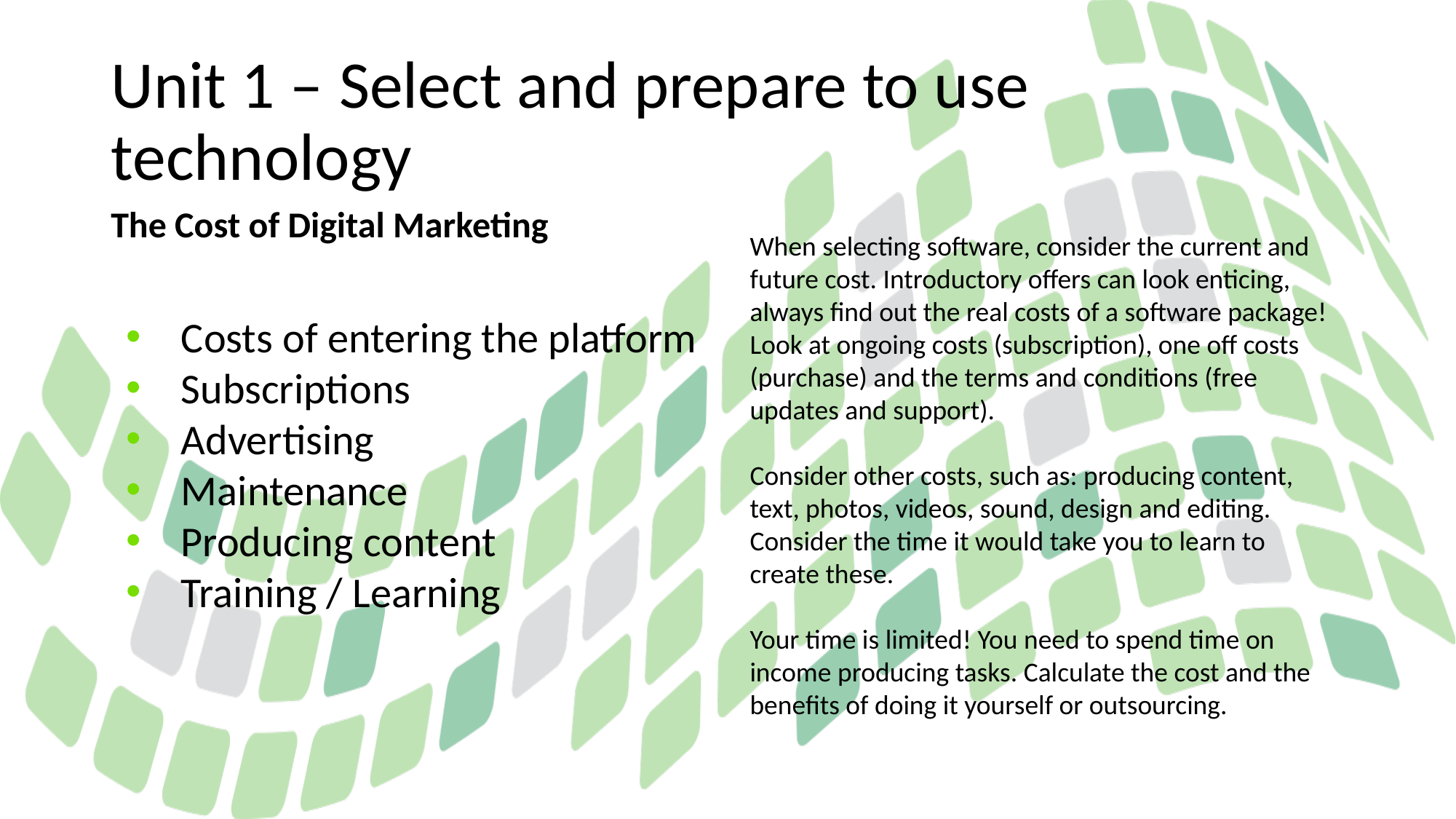

# Unit 1 – Select and prepare to use technology
The Cost of Digital Marketing
When selecting software, consider the current and future cost. Introductory offers can look enticing, always find out the real costs of a software package! Look at ongoing costs (subscription), one off costs (purchase) and the terms and conditions (free updates and support).

Consider other costs, such as: producing content, text, photos, videos, sound, design and editing.
Consider the time it would take you to learn to create these.

Your time is limited! You need to spend time on income producing tasks. Calculate the cost and the benefits of doing it yourself or outsourcing.
Costs of entering the platform​
Subscription​s
Advertising​
Maintenance​
Producing content​
Training / Learning